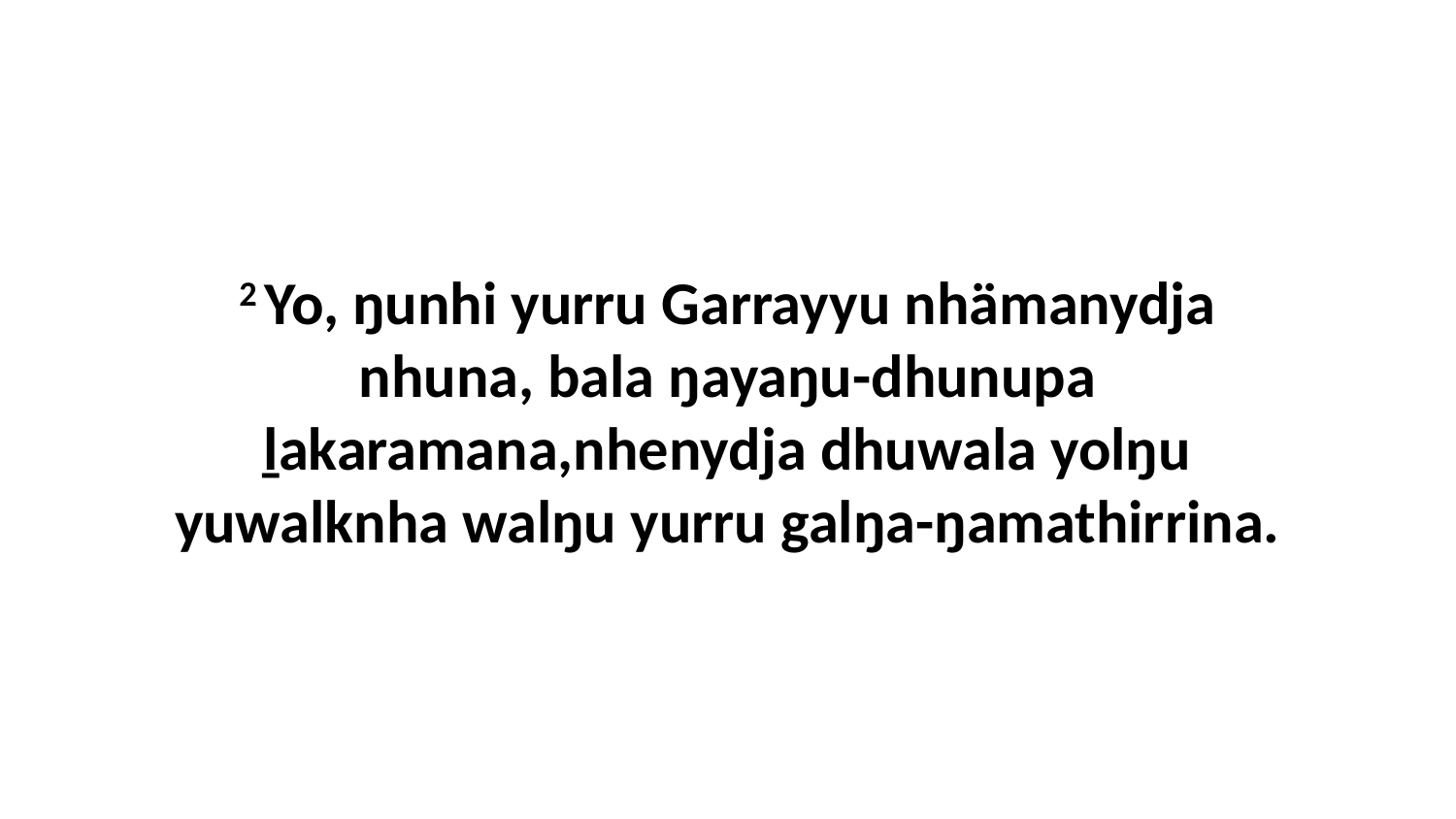

2 Yo, ŋunhi yurru Garrayyu nhämanydja nhuna, bala ŋayaŋu-dhunupa ḻakaramana,nhenydja dhuwala yolŋu yuwalknha walŋu yurru galŋa-ŋamathirrina.